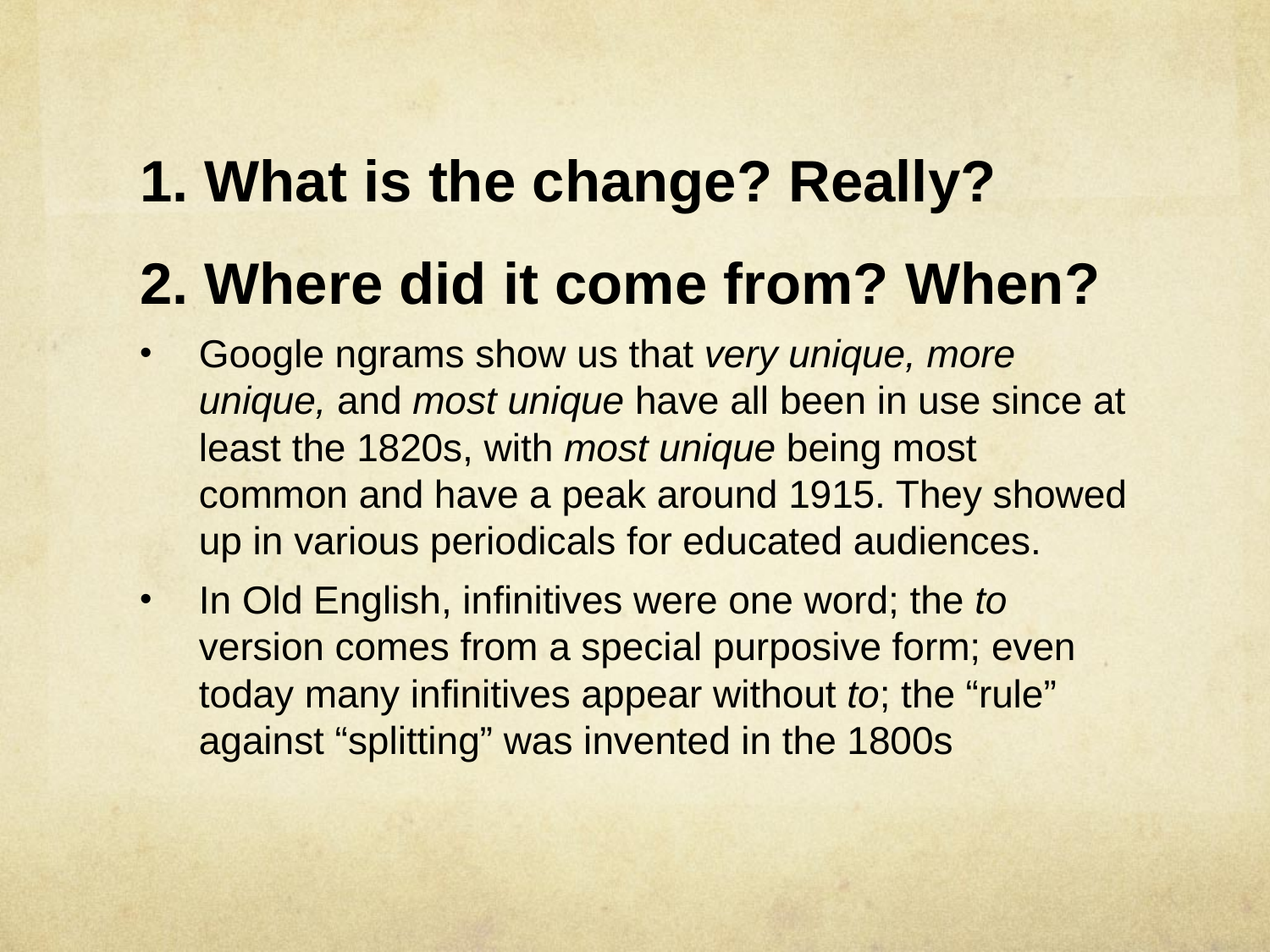

#
1. What is the change? Really?
2. Where did it come from? When?
Google ngrams show us that very unique, more unique, and most unique have all been in use since at least the 1820s, with most unique being most common and have a peak around 1915. They showed up in various periodicals for educated audiences.
In Old English, infinitives were one word; the to version comes from a special purposive form; even today many infinitives appear without to; the “rule” against “splitting” was invented in the 1800s